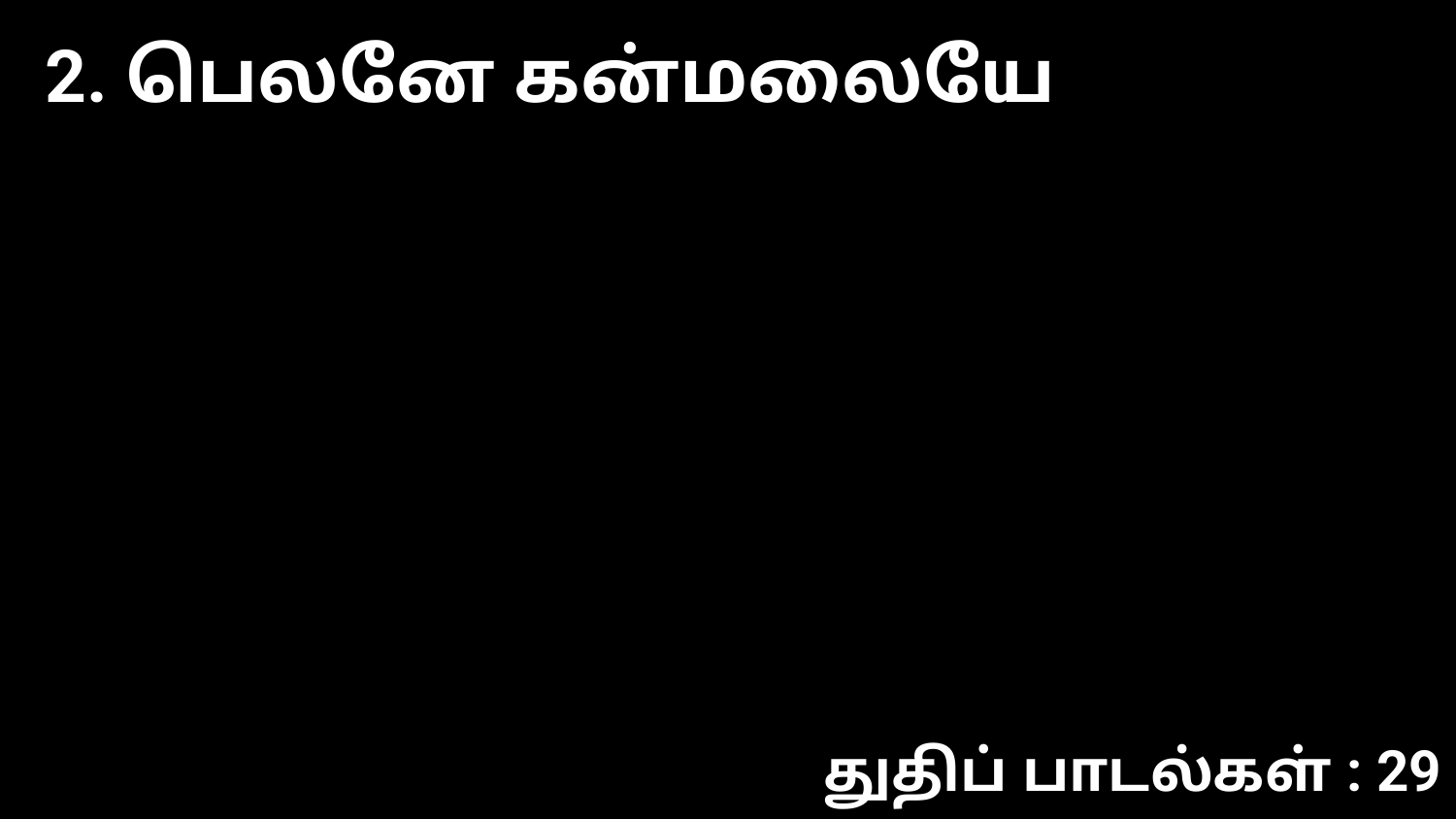

2. பெலனே கன்மலையே
துதிப் பாடல்கள் : 29